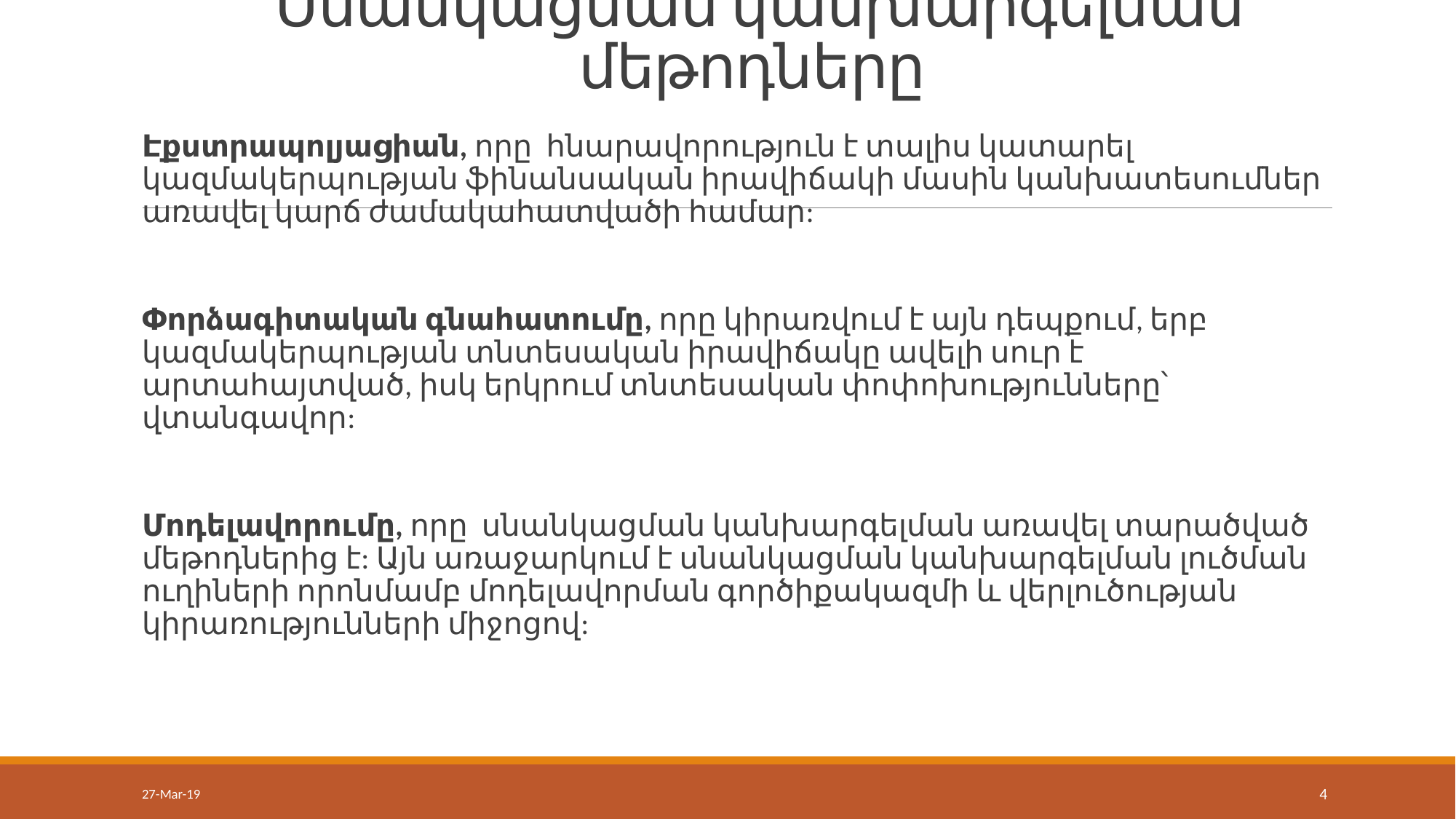

# Սնանկացման կանխարգելման մեթոդները
Էքստրապոլյացիան, որը  հնարավորություն է տալիս կատարել կազմակերպության ֆինանսական իրավիճակի մասին կանխատեսումներ առավել կարճ ժամակահատվածի համար:

Փորձագիտական գնահատումը, որը կիրառվում է այն դեպքում, երբ կազմակերպության տնտեսական իրավիճակը ավելի սուր է արտահայտված, իսկ երկրում տնտեսական փոփոխությունները՝ վտանգավոր:

Մոդելավորումը, որը  սնանկացման կանխարգելման առավել տարածված մեթոդներից է: Այն առաջարկում է սնանկացման կանխարգելման լուծման ուղիների որոնմամբ մոդելավորման գործիքակազմի և վերլուծության կիրառությունների միջոցով:
27-Mar-19
4